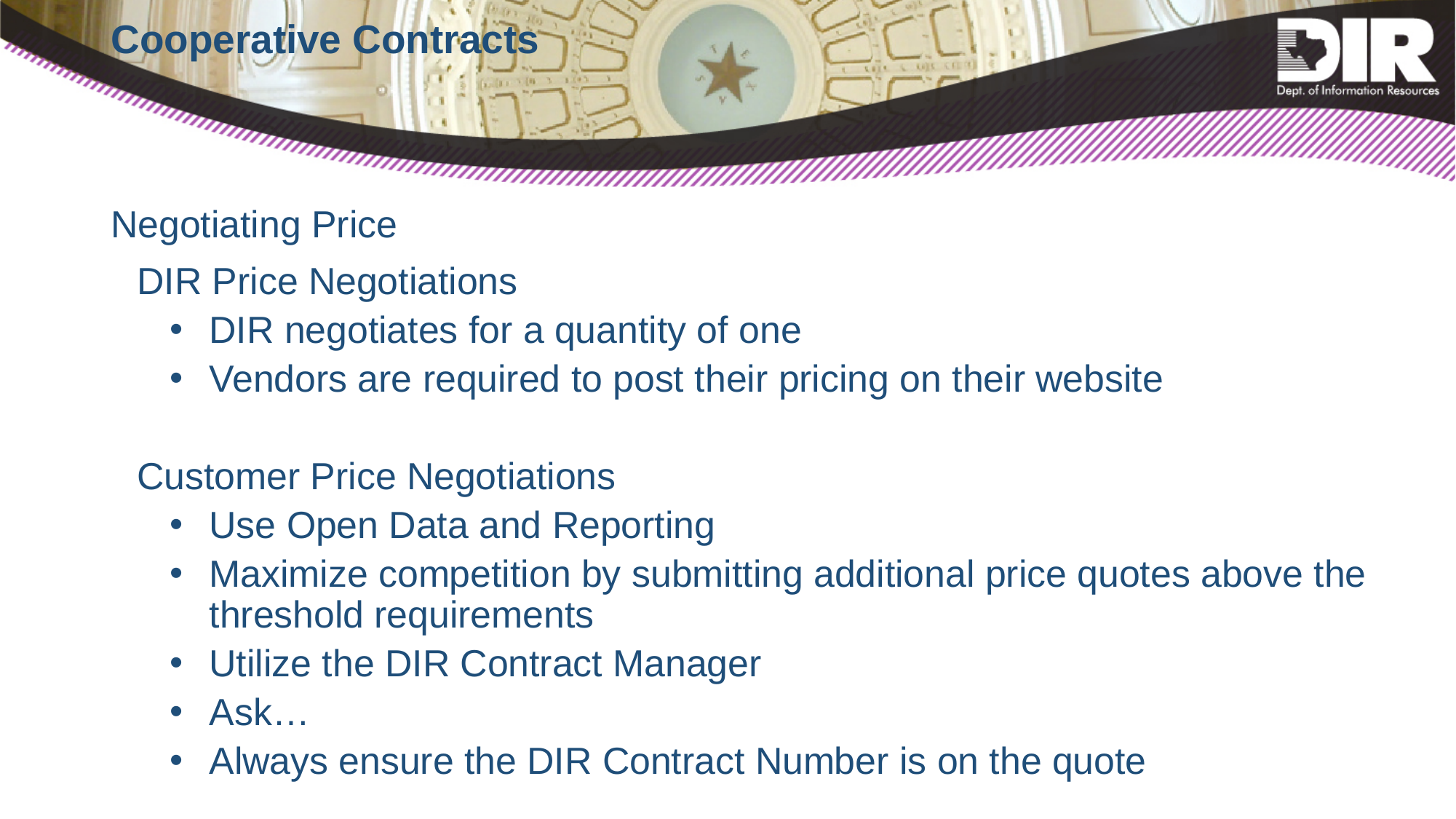

# Cooperative Contracts
Negotiating Price
DIR Price Negotiations
DIR negotiates for a quantity of one
Vendors are required to post their pricing on their website

Customer Price Negotiations
Use Open Data and Reporting
Maximize competition by submitting additional price quotes above the threshold requirements
Utilize the DIR Contract Manager
Ask…
Always ensure the DIR Contract Number is on the quote